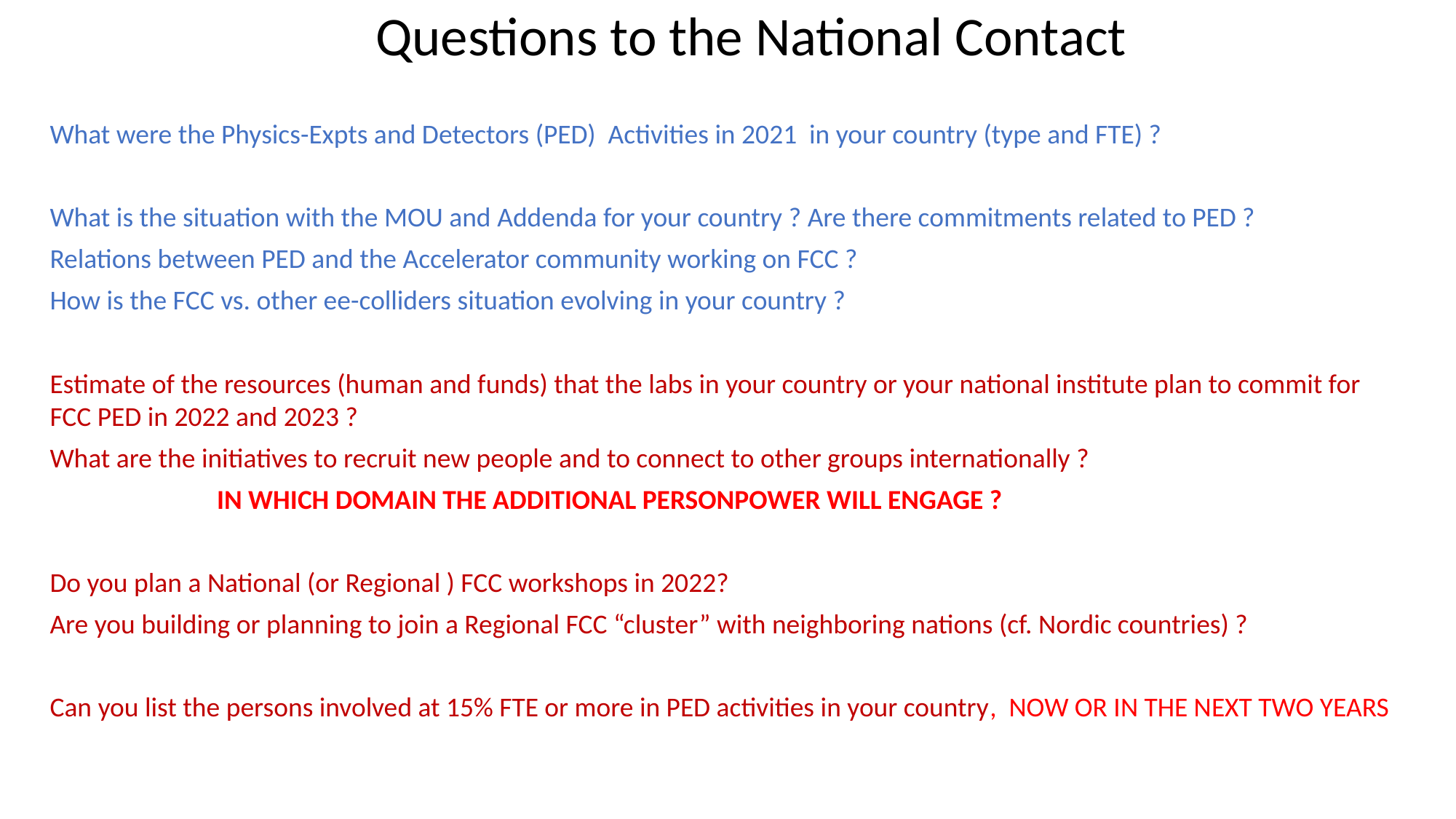

# Questions to the National Contact
What were the Physics-Expts and Detectors (PED)  Activities in 2021  in your country (type and FTE) ?

What is the situation with the MOU and Addenda for your country ? Are there commitments related to PED ?
Relations between PED and the Accelerator community working on FCC ?
How is the FCC vs. other ee-colliders situation evolving in your country ?

Estimate of the resources (human and funds) that the labs in your country or your national institute plan to commit for FCC PED in 2022 and 2023 ?
What are the initiatives to recruit new people and to connect to other groups internationally ?
                           IN WHICH DOMAIN THE ADDITIONAL PERSONPOWER WILL ENGAGE ?

Do you plan a National (or Regional ) FCC workshops in 2022?
Are you building or planning to join a Regional FCC “cluster” with neighboring nations (cf. Nordic countries) ?

Can you list the persons involved at 15% FTE or more in PED activities in your country,  NOW OR IN THE NEXT TWO YEARS